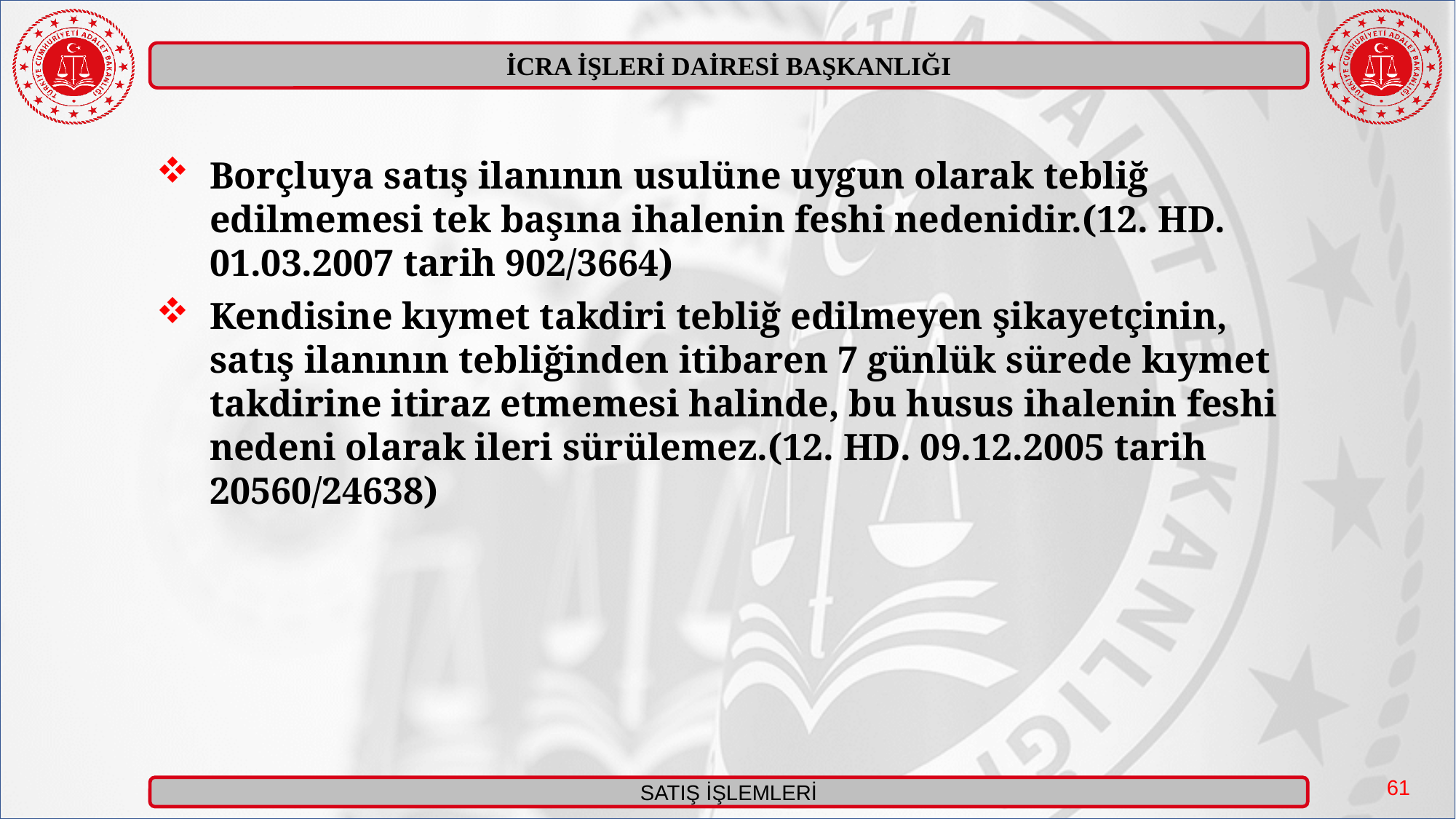

Borçluya satış ilanının usulüne uygun olarak tebliğ edilmemesi tek başına ihalenin feshi nedenidir.(12. HD. 01.03.2007 tarih 902/3664)
Kendisine kıymet takdiri tebliğ edilmeyen şikayetçinin, satış ilanının tebliğinden itibaren 7 günlük sürede kıymet takdirine itiraz etmemesi halinde, bu husus ihalenin feshi nedeni olarak ileri sürülemez.(12. HD. 09.12.2005 tarih 20560/24638)
61